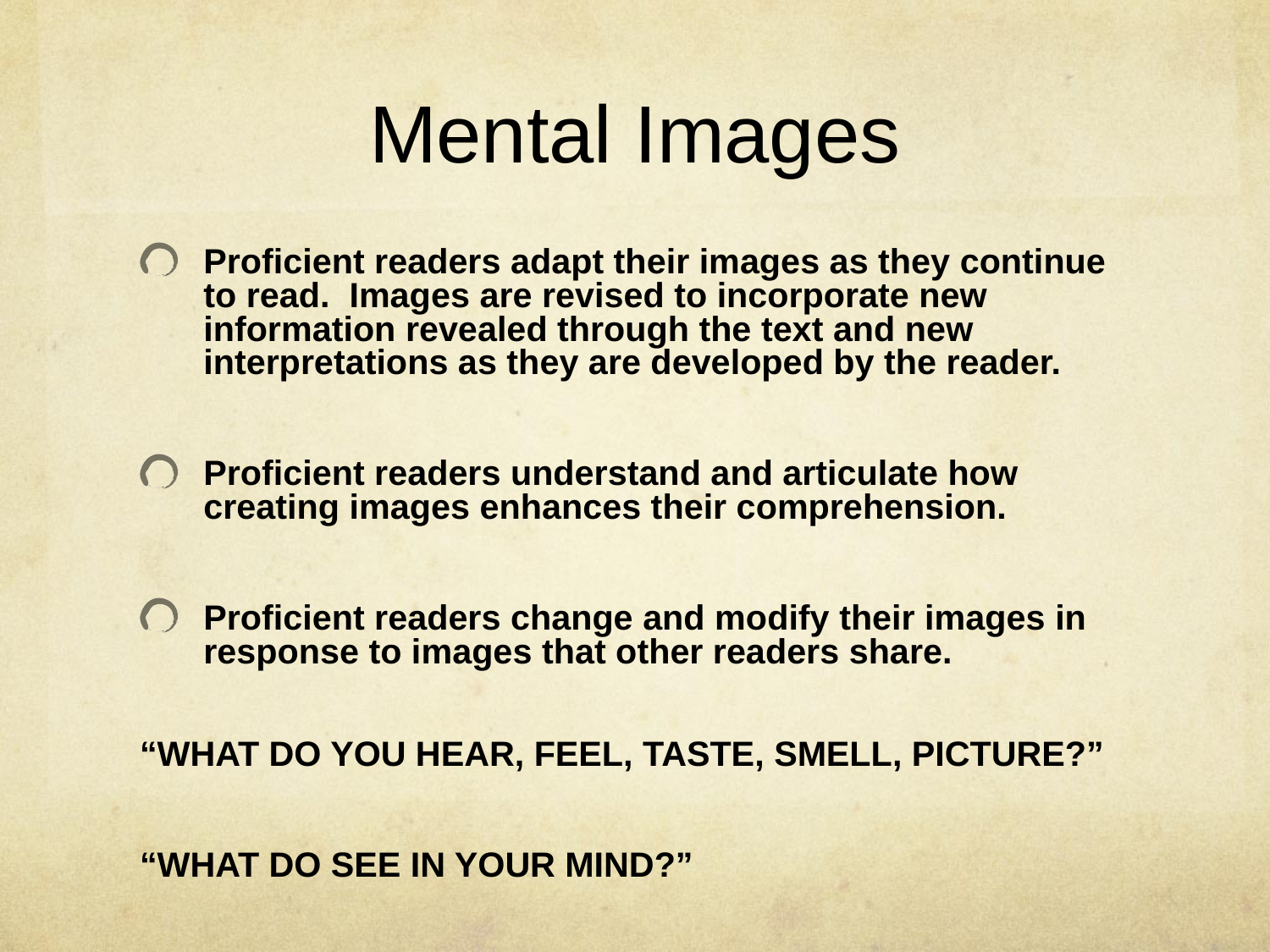

# Mental Images
Proficient readers adapt their images as they continue to read.  Images are revised to incorporate new information revealed through the text and new interpretations as they are developed by the reader.

Proficient readers understand and articulate how creating images enhances their comprehension.

Proficient readers change and modify their images in response to images that other readers share.

“WHAT DO YOU HEAR, FEEL, TASTE, SMELL, PICTURE?”

“WHAT DO SEE IN YOUR MIND?”